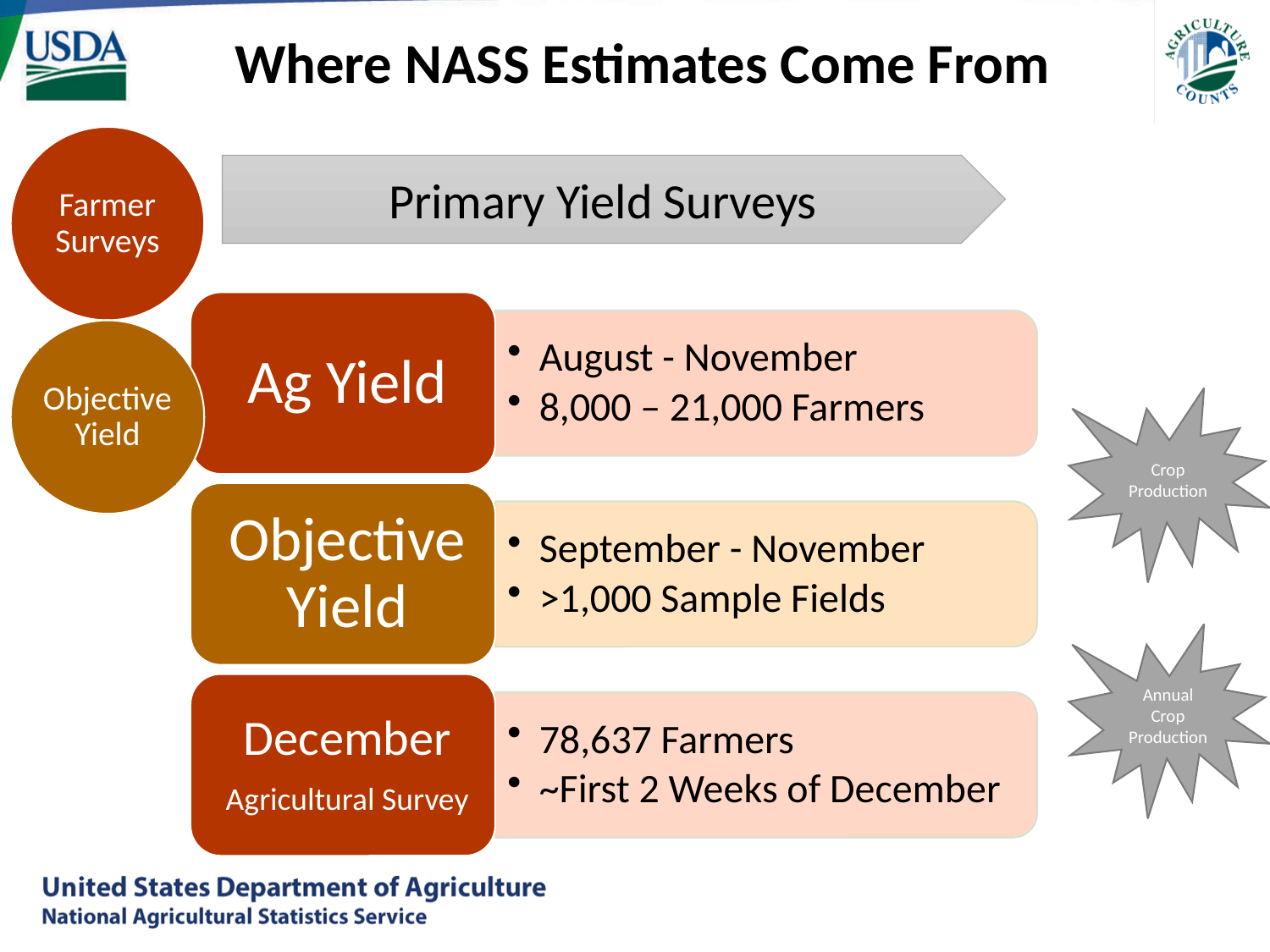

Where NASS Estimates Come From

Farmer Surveys
Primary Yield Surveys
August - November
8,000 – 21,000 Farmers
Ag Yield
September - November
>1,000 Sample Fields
Objective Yield
78,637 Farmers
~First 2 Weeks of December
December
Agricultural Survey

Objective Yield
Crop Production
Annual Crop
Production